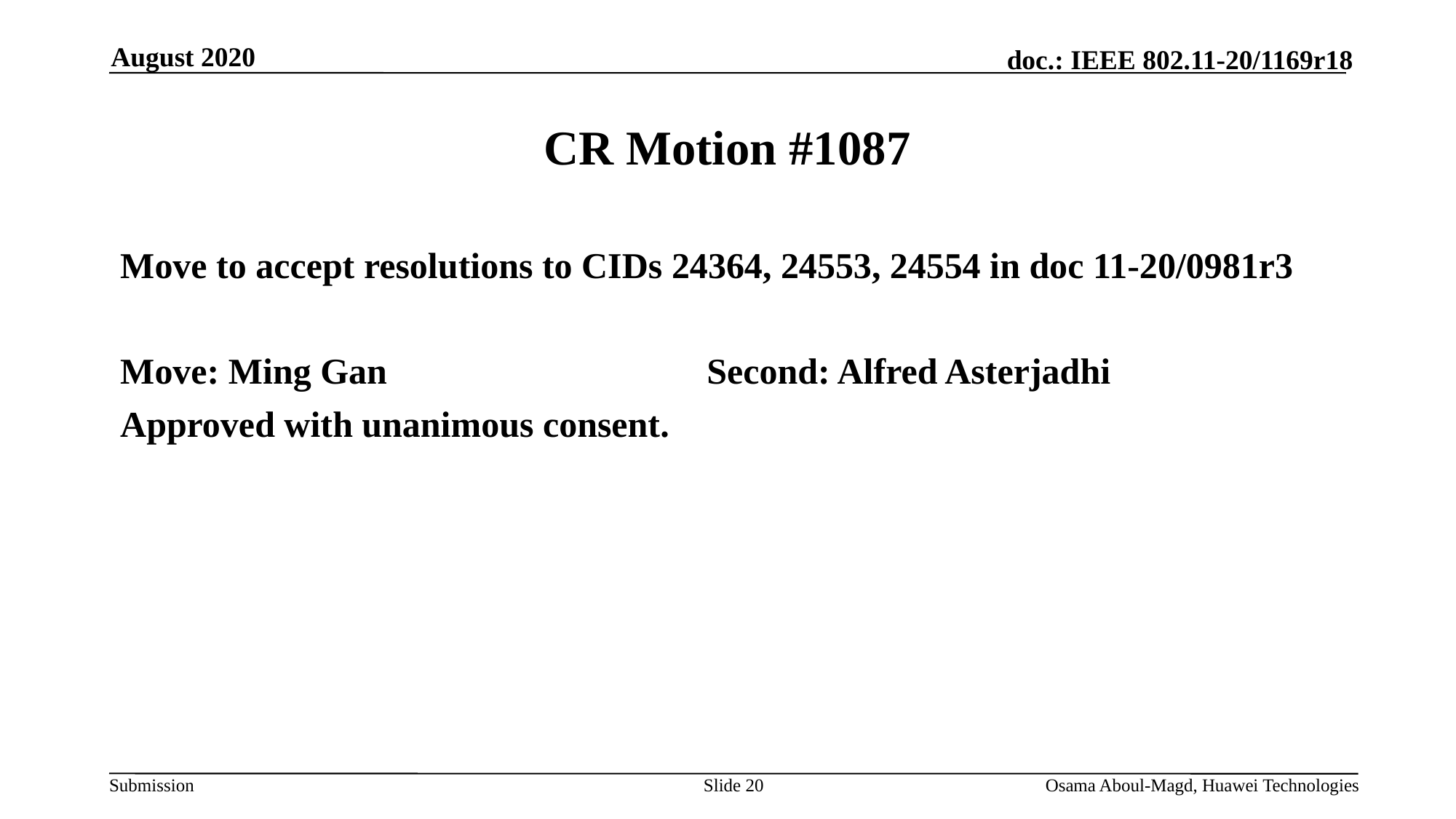

August 2020
# CR Motion #1087
Move to accept resolutions to CIDs 24364, 24553, 24554 in doc 11-20/0981r3

Move: Ming Gan			Second: Alfred Asterjadhi
Approved with unanimous consent.
Slide 20
Osama Aboul-Magd, Huawei Technologies